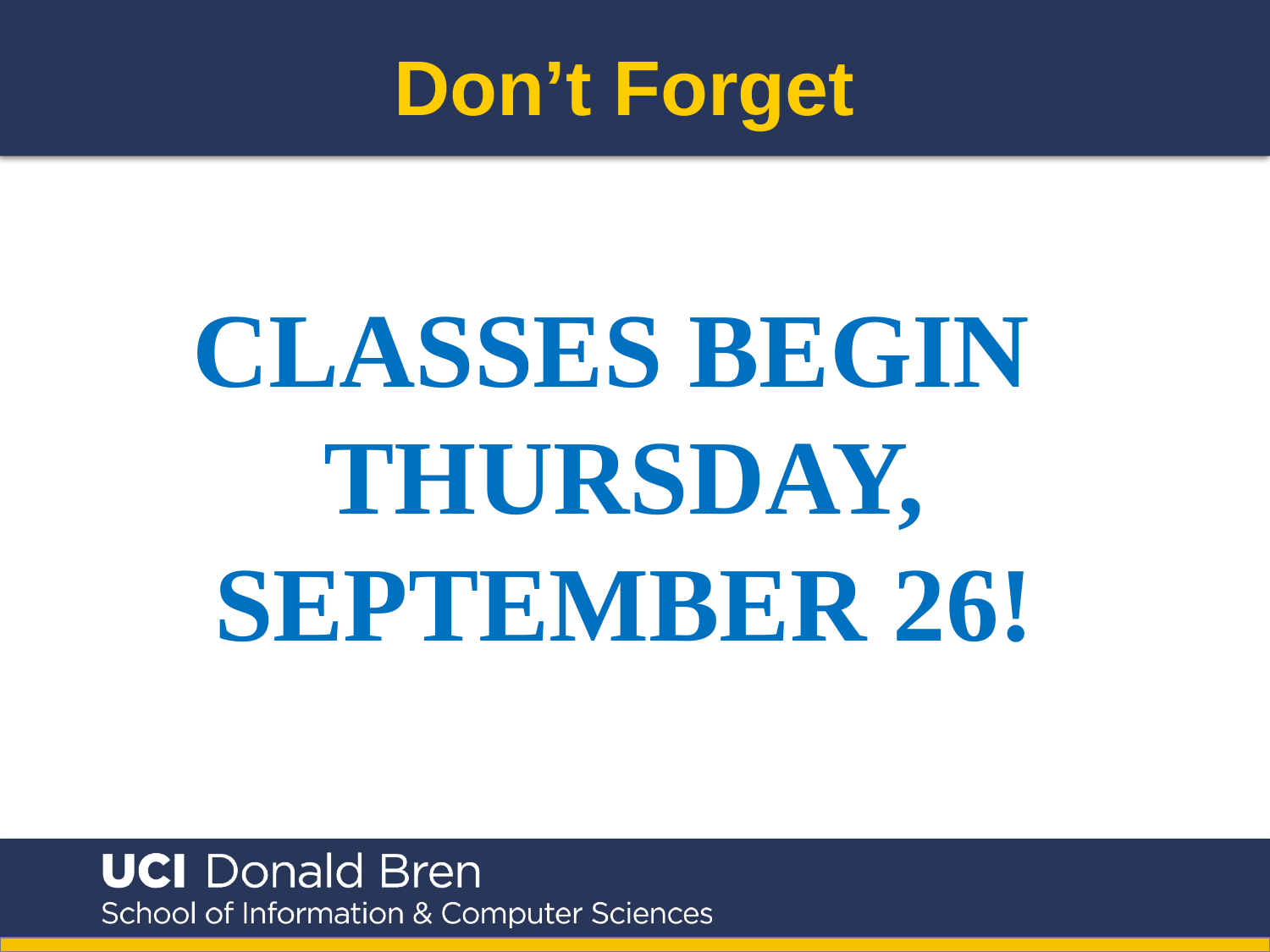

Don’t Forget
CLASSES BEGIN
THURSDAY, SEPTEMBER 26!